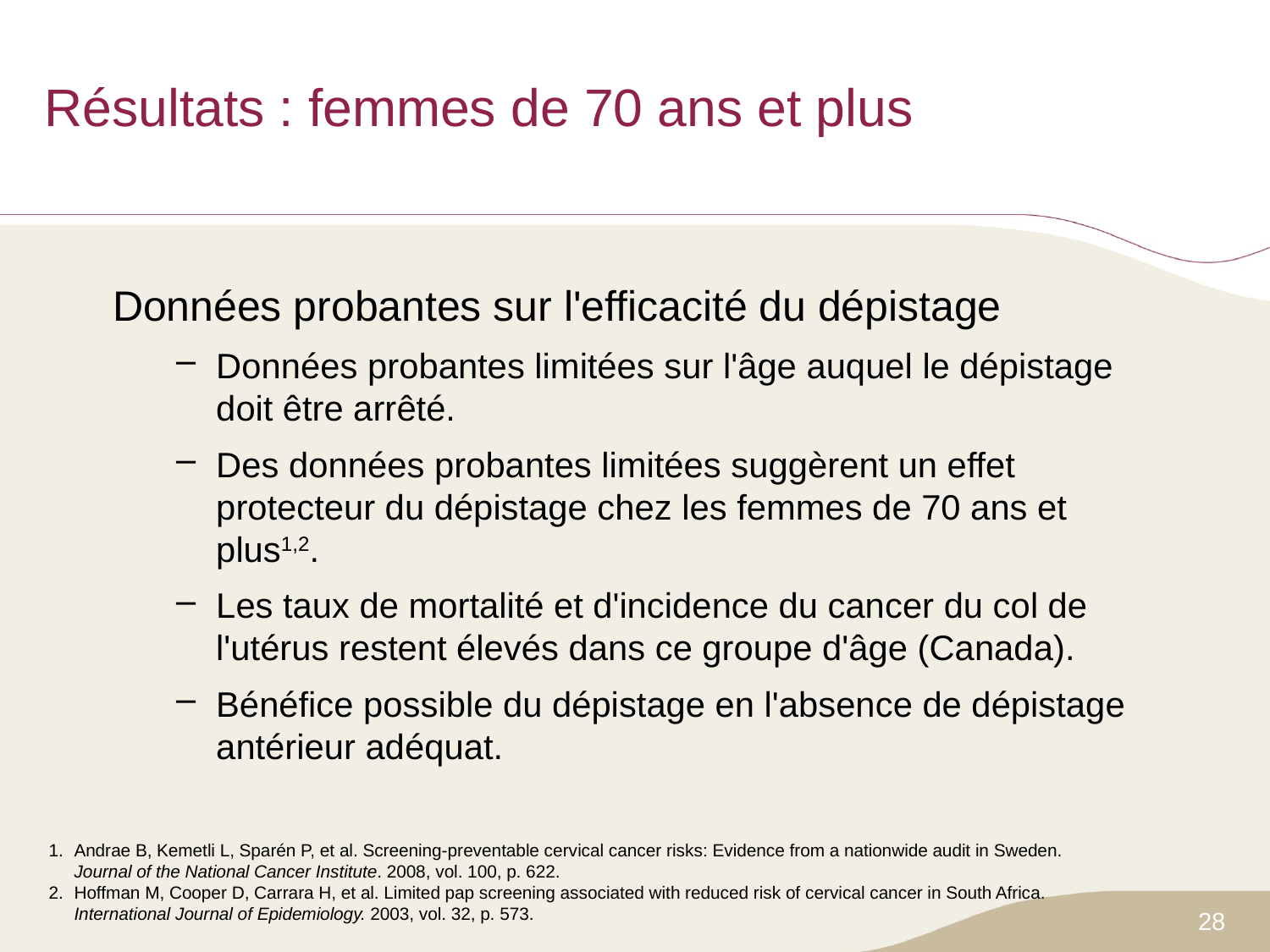

# Résultats : femmes de 70 ans et plus
Données probantes sur l'efficacité du dépistage
Données probantes limitées sur l'âge auquel le dépistage doit être arrêté.
Des données probantes limitées suggèrent un effet protecteur du dépistage chez les femmes de 70 ans et plus1,2.
Les taux de mortalité et d'incidence du cancer du col de l'utérus restent élevés dans ce groupe d'âge (Canada).
Bénéfice possible du dépistage en l'absence de dépistage antérieur adéquat.
1.	Andrae B, Kemetli L, Sparén P, et al. Screening-preventable cervical cancer risks: Evidence from a nationwide audit in Sweden. Journal of the National Cancer Institute. 2008, vol. 100, p. 622.
2.	Hoffman M, Cooper D, Carrara H, et al. Limited pap screening associated with reduced risk of cervical cancer in South Africa. International Journal of Epidemiology. 2003, vol. 32, p. 573.
28